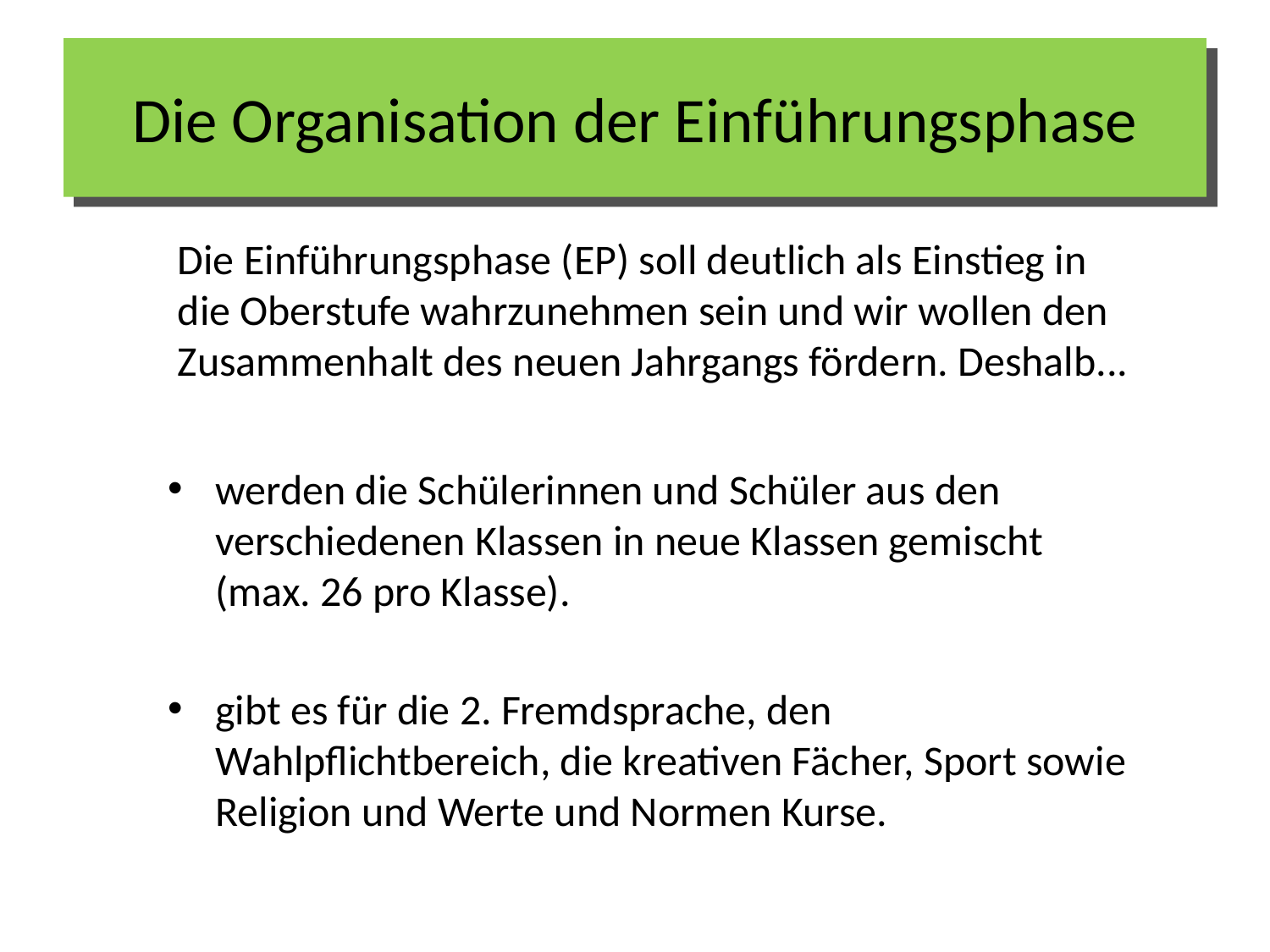

# Die Organisation der Einführungsphase
Die Einführungsphase (EP) soll deutlich als Einstieg in die Oberstufe wahrzunehmen sein und wir wollen den Zusammenhalt des neuen Jahrgangs fördern. Deshalb...
werden die Schülerinnen und Schüler aus den verschiedenen Klassen in neue Klassen gemischt  (max. 26 pro Klasse).

gibt es für die 2. Fremdsprache, den Wahlpflichtbereich, die kreativen Fächer, Sport sowie Religion und Werte und Normen Kurse.